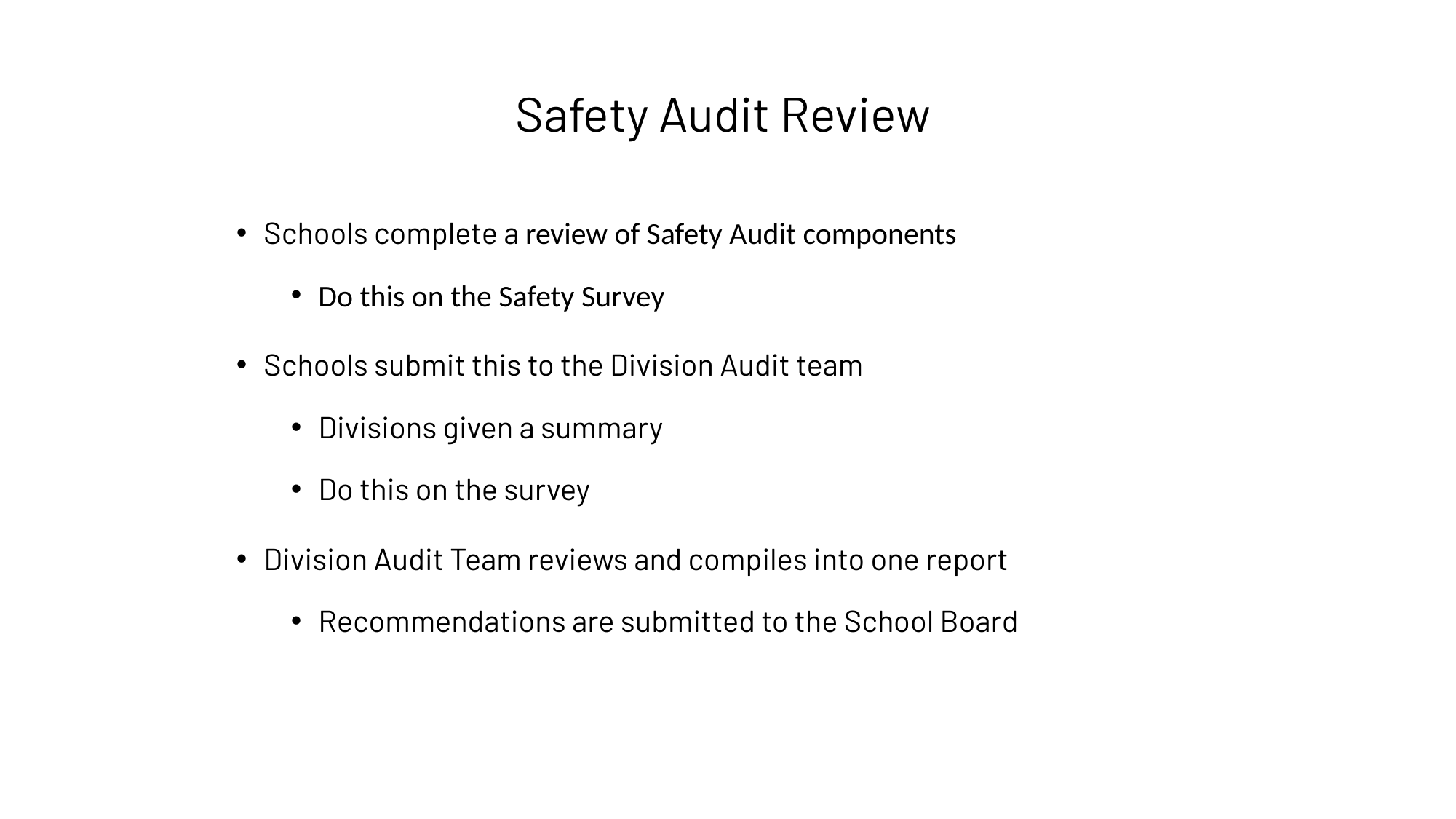

# Safety Audit Review
Schools complete a review of Safety Audit components
Do this on the Safety Survey
Schools submit this to the Division Audit team
Divisions given a summary
Do this on the survey
Division Audit Team reviews and compiles into one report
Recommendations are submitted to the School Board